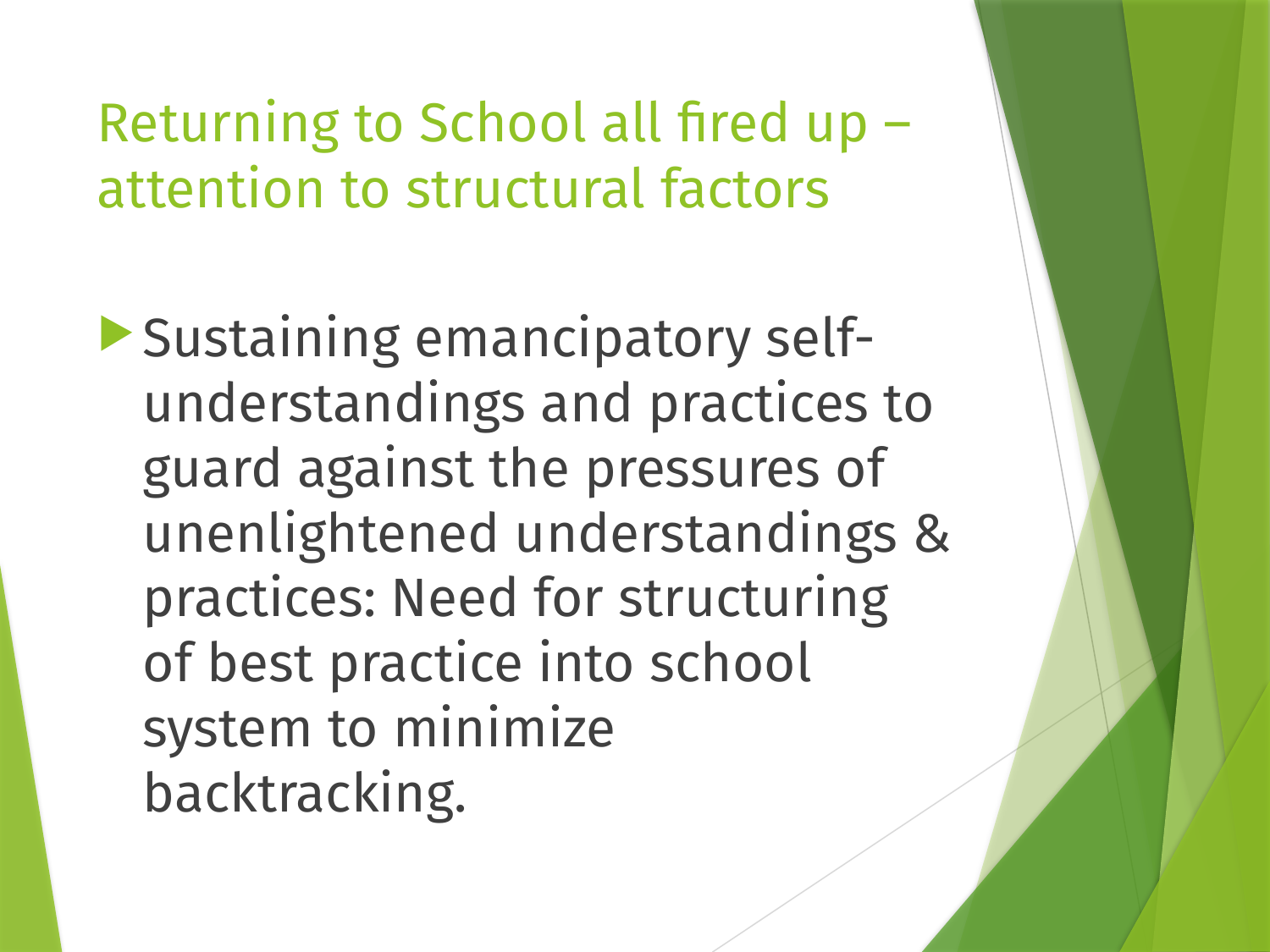

# Returning to School all fired up – attention to structural factors
Sustaining emancipatory self-understandings and practices to guard against the pressures of unenlightened understandings & practices: Need for structuring of best practice into school system to minimize backtracking.